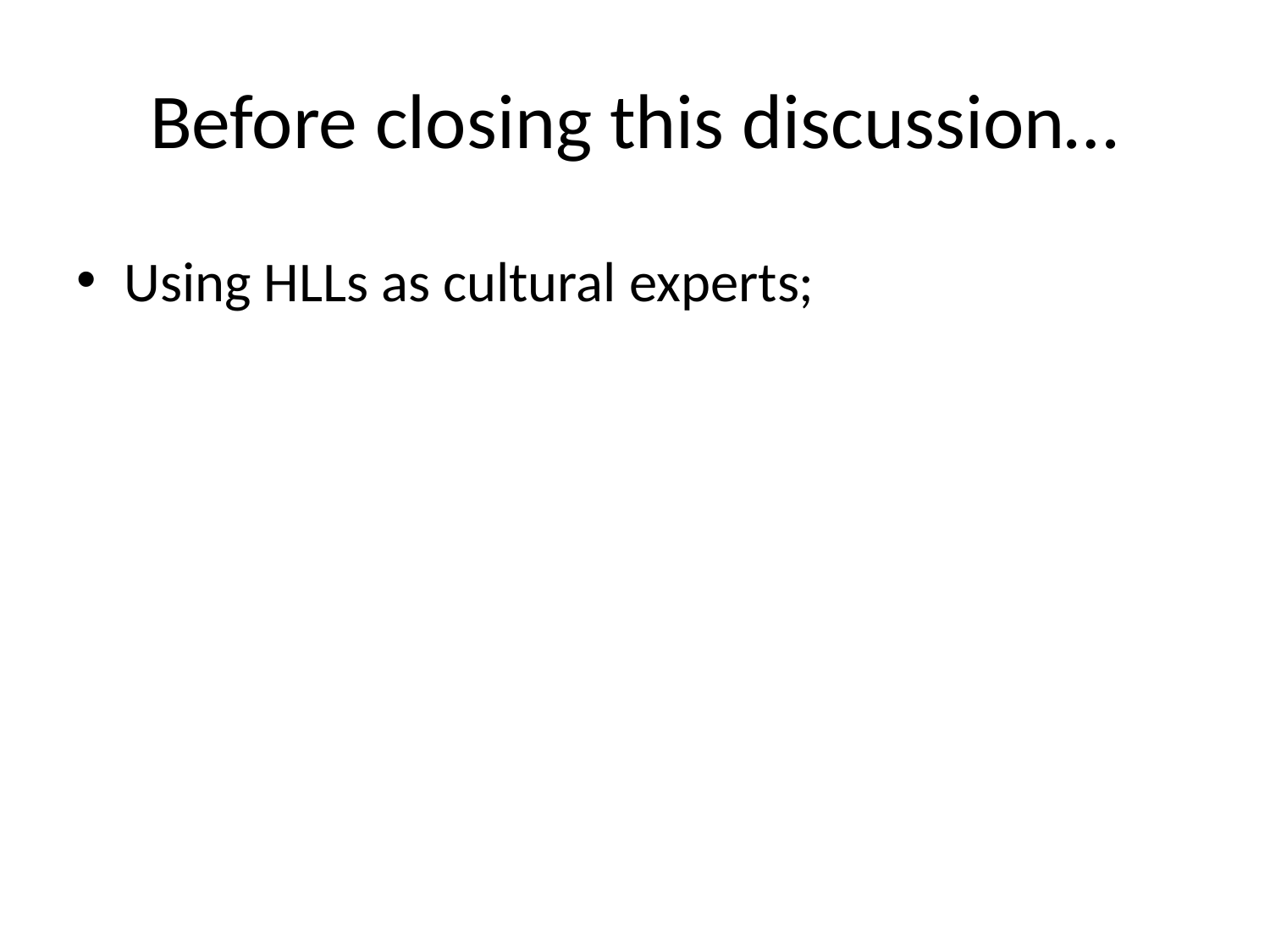

# Before closing this discussion…
Using HLLs as cultural experts;